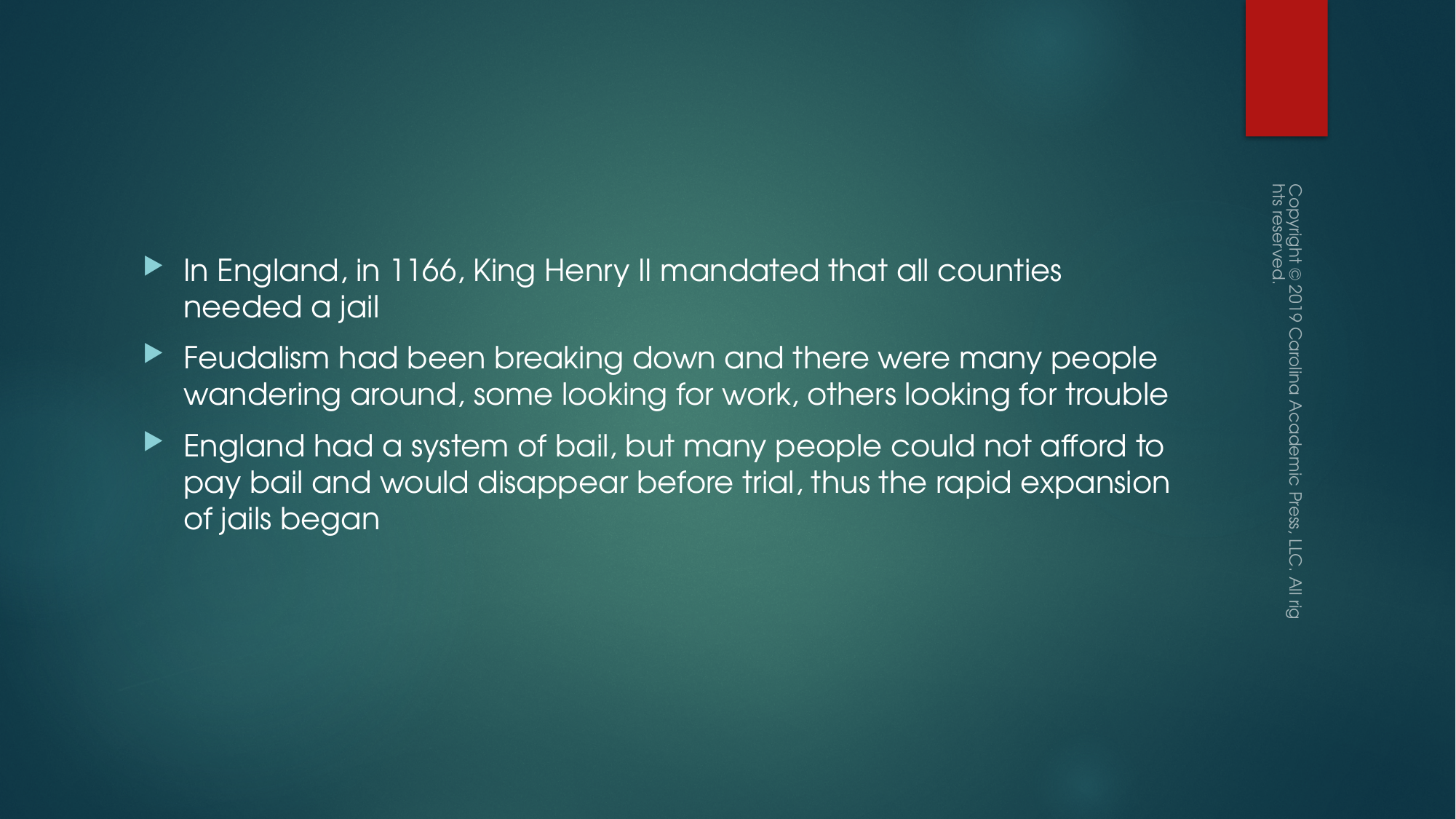

#
In England, in 1166, King Henry II mandated that all counties needed a jail
Feudalism had been breaking down and there were many people wandering around, some looking for work, others looking for trouble
England had a system of bail, but many people could not afford to pay bail and would disappear before trial, thus the rapid expansion of jails began
Copyright © 2019 Carolina Academic Press, LLC. All rights reserved.